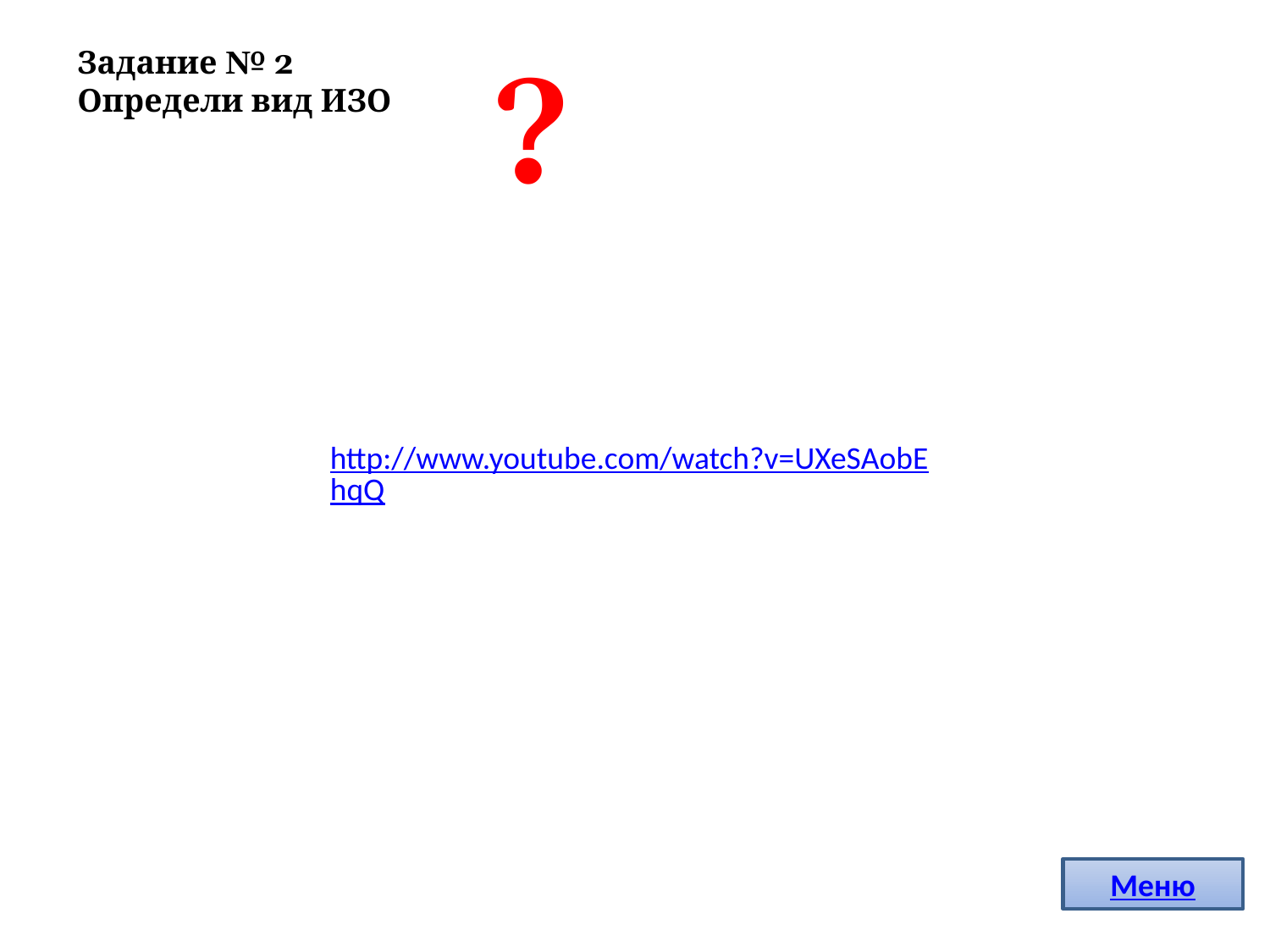

Задание № 2
Определи вид ИЗО
?
http://www.youtube.com/watch?v=UXeSAobEhqQ
Меню